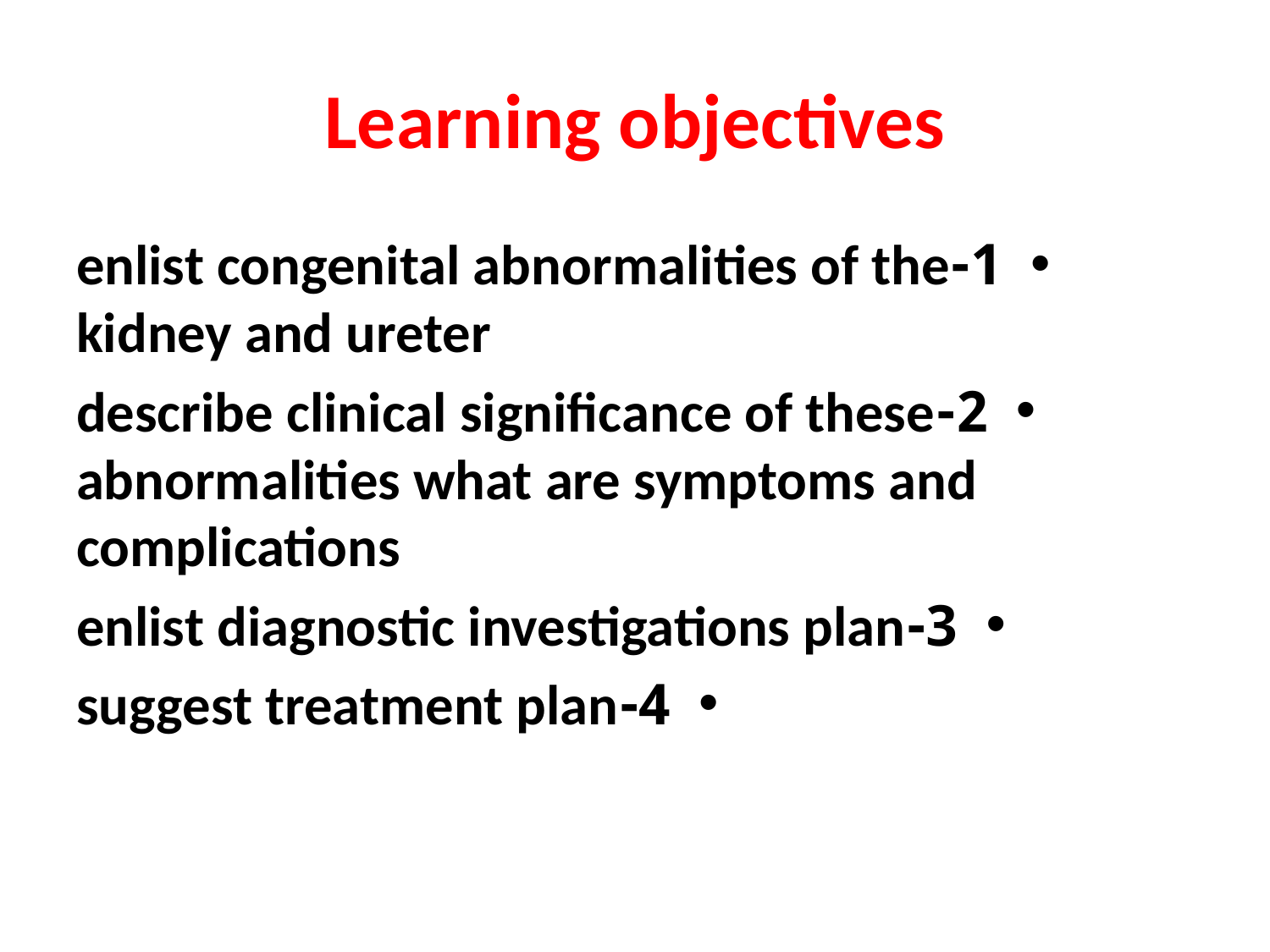

# Learning objectives
1-enlist congenital abnormalities of the kidney and ureter
2-describe clinical significance of these abnormalities what are symptoms and complications
3-enlist diagnostic investigations plan
4-suggest treatment plan